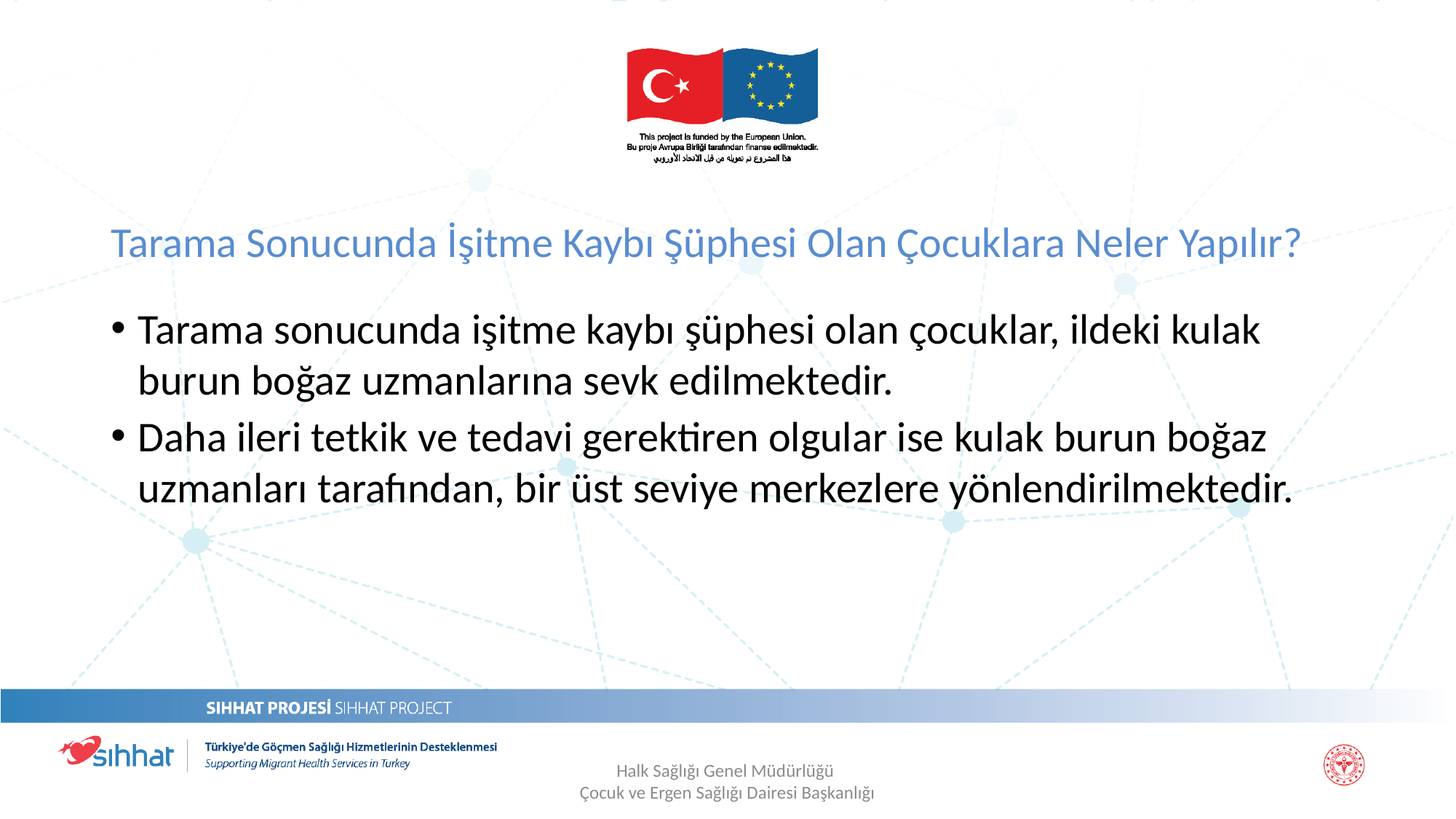

# Tarama Sonucunda İşitme Kaybı Şüphesi Olan Çocuklara Neler Yapılır?
Tarama sonucunda işitme kaybı şüphesi olan çocuklar, ildeki kulak burun boğaz uzmanlarına sevk edilmektedir.
Daha ileri tetkik ve tedavi gerektiren olgular ise kulak burun boğaz uzmanları tarafından, bir üst seviye merkezlere yönlendirilmektedir.

Halk Sağlığı Genel Müdürlüğü
Çocuk ve Ergen Sağlığı Dairesi Başkanlığı